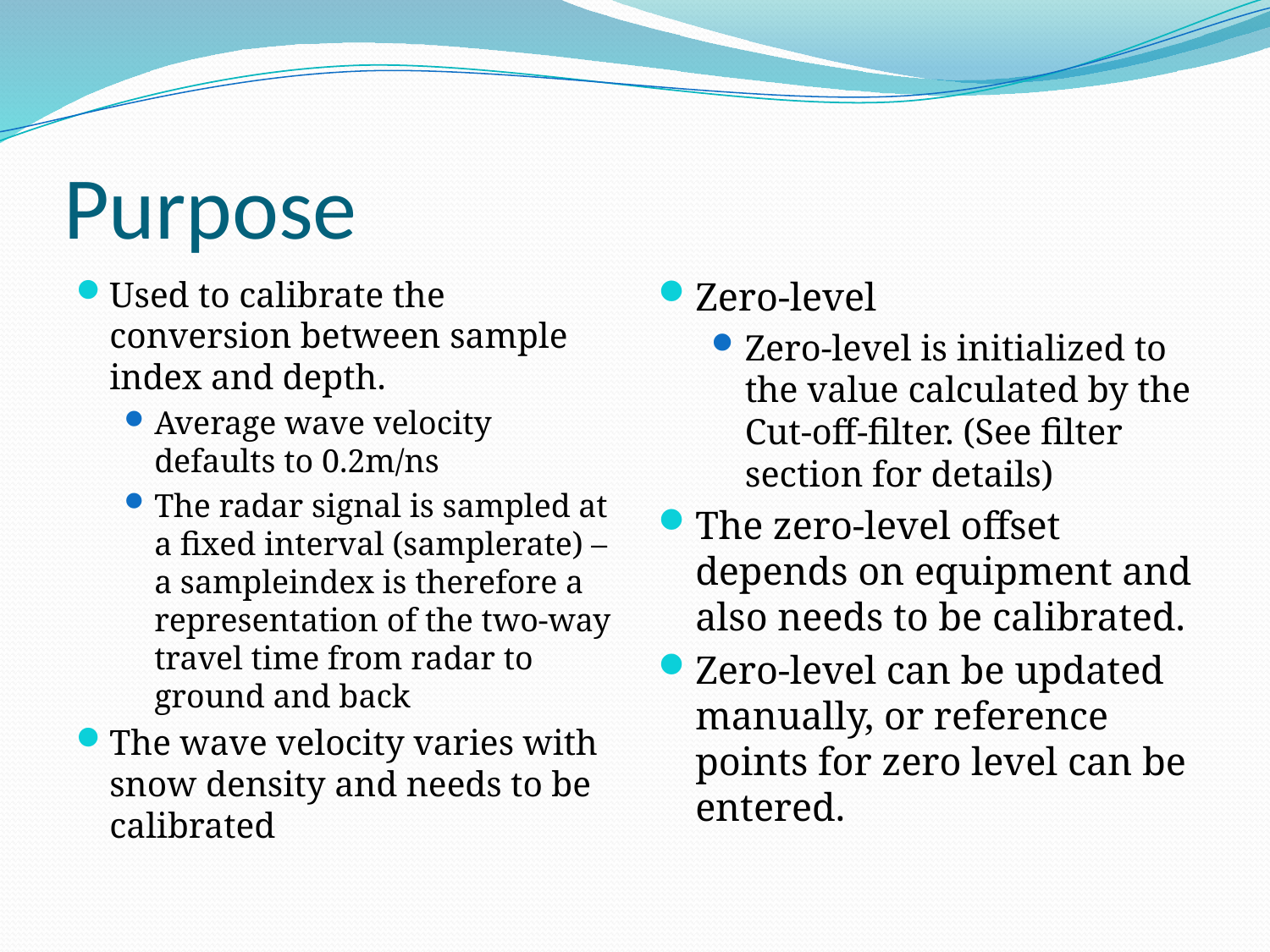

# Purpose
Used to calibrate the conversion between sample index and depth.
Average wave velocity defaults to 0.2m/ns
The radar signal is sampled at a fixed interval (samplerate) – a sampleindex is therefore a representation of the two-way travel time from radar to ground and back
The wave velocity varies with snow density and needs to be calibrated

Zero-level
Zero-level is initialized to the value calculated by the Cut-off-filter. (See filter section for details)
The zero-level offset depends on equipment and also needs to be calibrated.
Zero-level can be updated manually, or reference points for zero level can be entered.